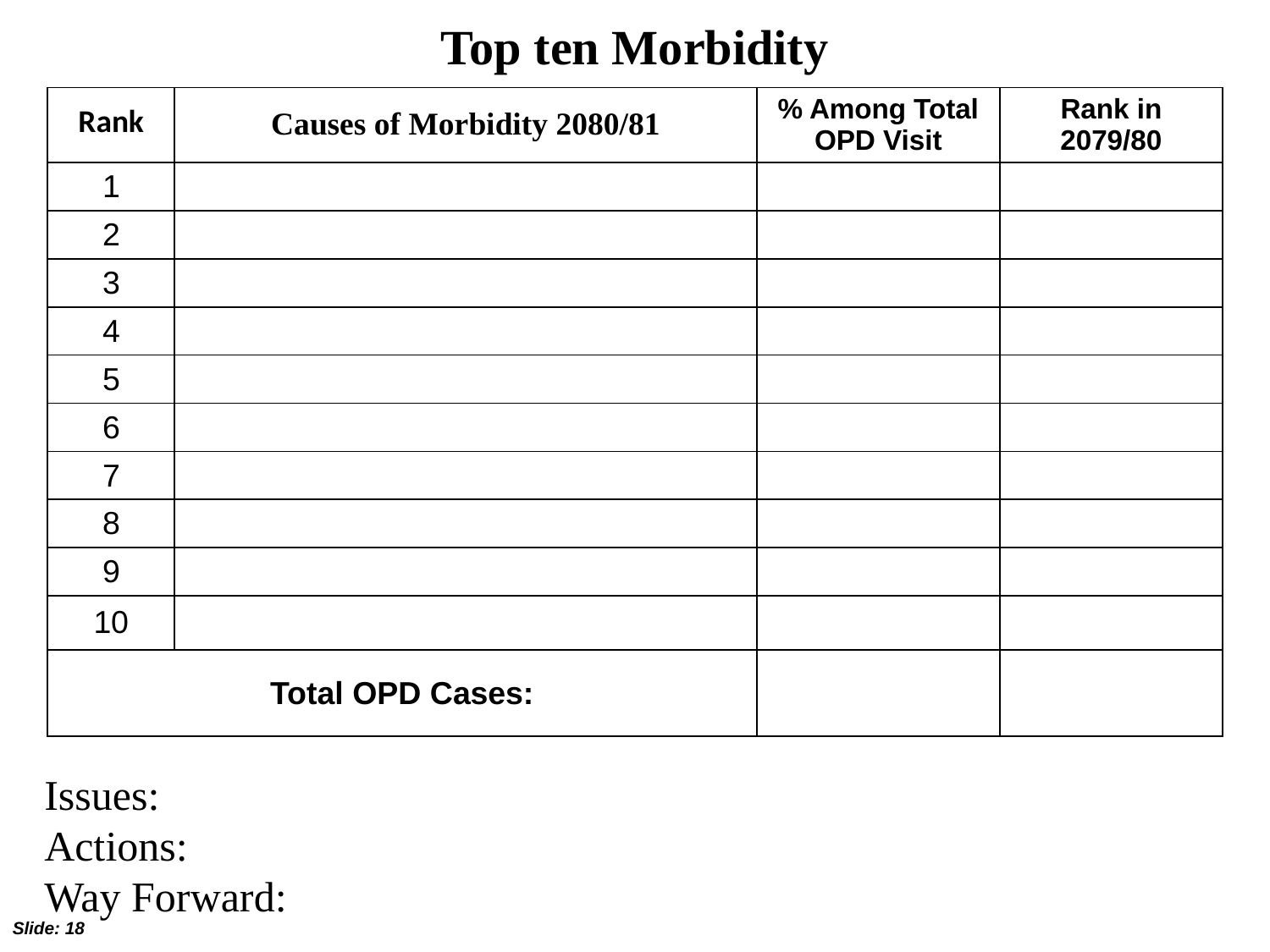

# Top ten Morbidity
| Rank | Causes of Morbidity 2080/81 | % Among Total OPD Visit | Rank in 2079/80 |
| --- | --- | --- | --- |
| 1 |  |  |  |
| 2 |  |  |  |
| 3 |  |  |  |
| 4 |  |  |  |
| 5 |  |  |  |
| 6 |  |  |  |
| 7 |  |  |  |
| 8 |  |  |  |
| 9 |  |  |  |
| 10 |  |  |  |
| Total OPD Cases: |  |  |  |
Issues:
Actions:
Way Forward: